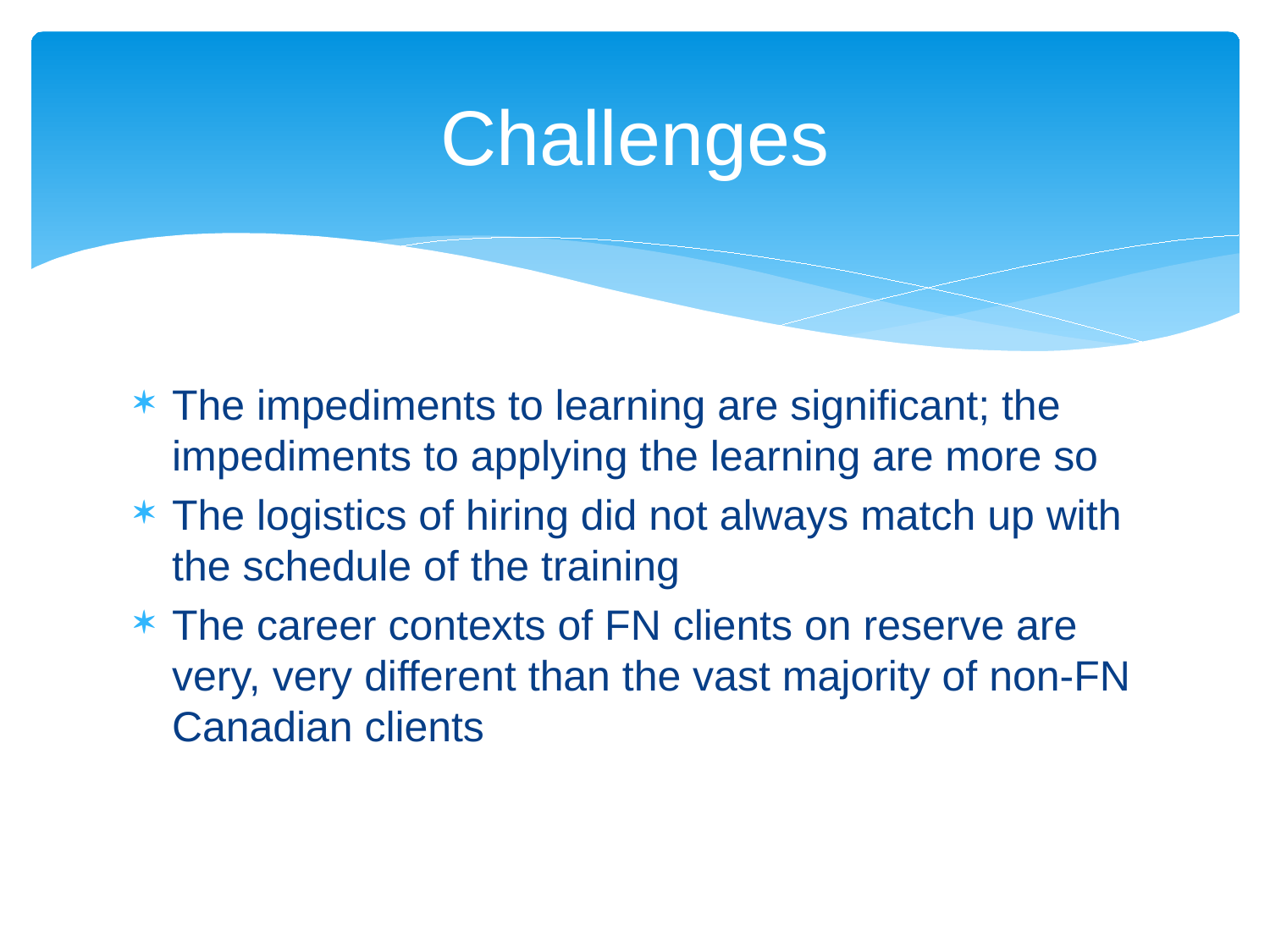

# Challenges
The impediments to learning are significant; the impediments to applying the learning are more so
The logistics of hiring did not always match up with the schedule of the training
The career contexts of FN clients on reserve are very, very different than the vast majority of non-FN Canadian clients